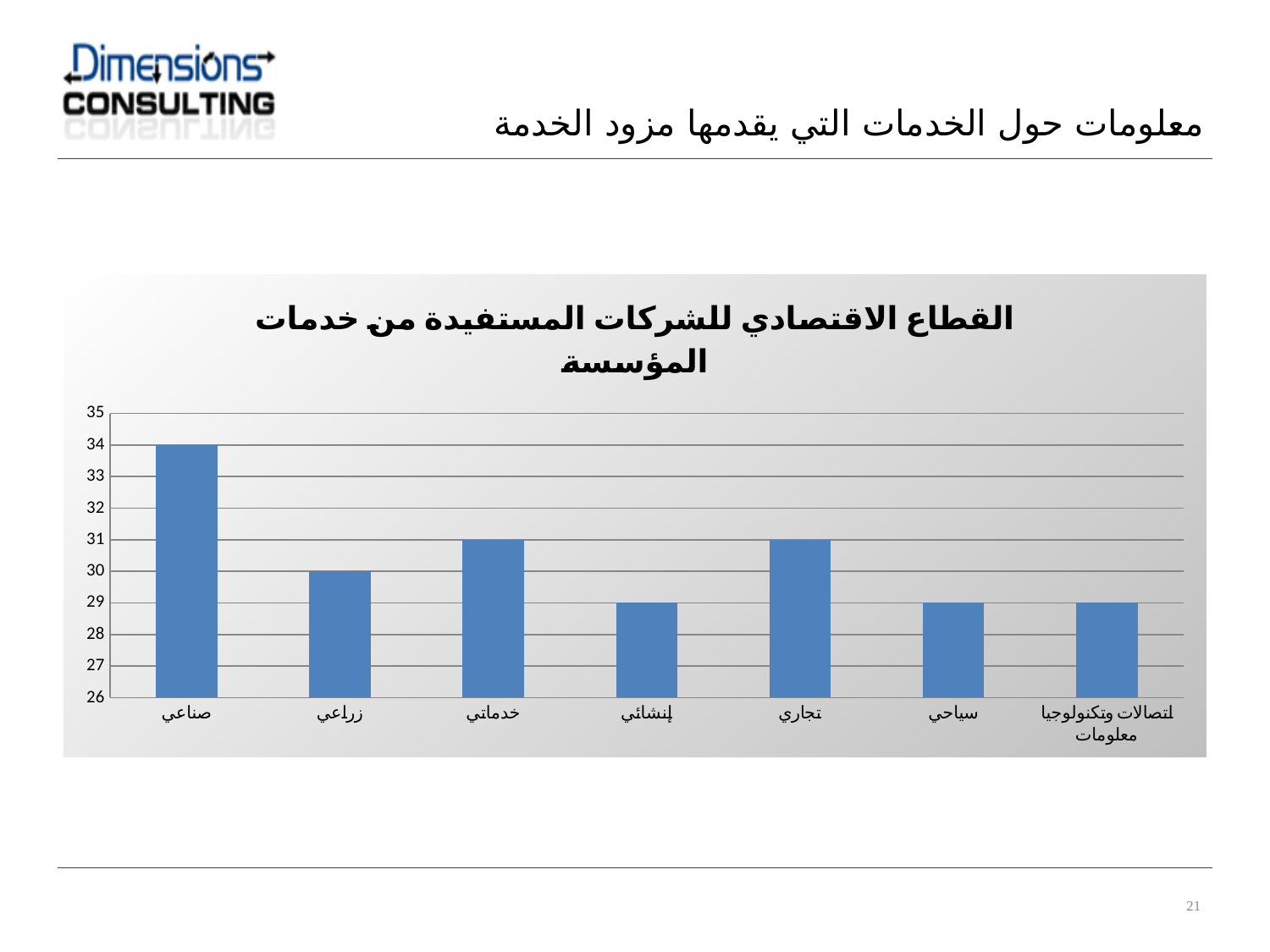

معلومات حول الخدمات التي يقدمها مزود الخدمة

### Chart: القطاع الاقتصادي للشركات المستفيدة من خدمات المؤسسة

| Category |  |
|---|---|
| صناعي | 34.0 |
| زراعي | 30.0 |
| خدماتي | 31.0 |
| إنشائي | 29.0 |
| تجاري | 31.0 |
| سياحي | 29.0 |
| اتصالات وتكنولوجيا معلومات | 29.0 |